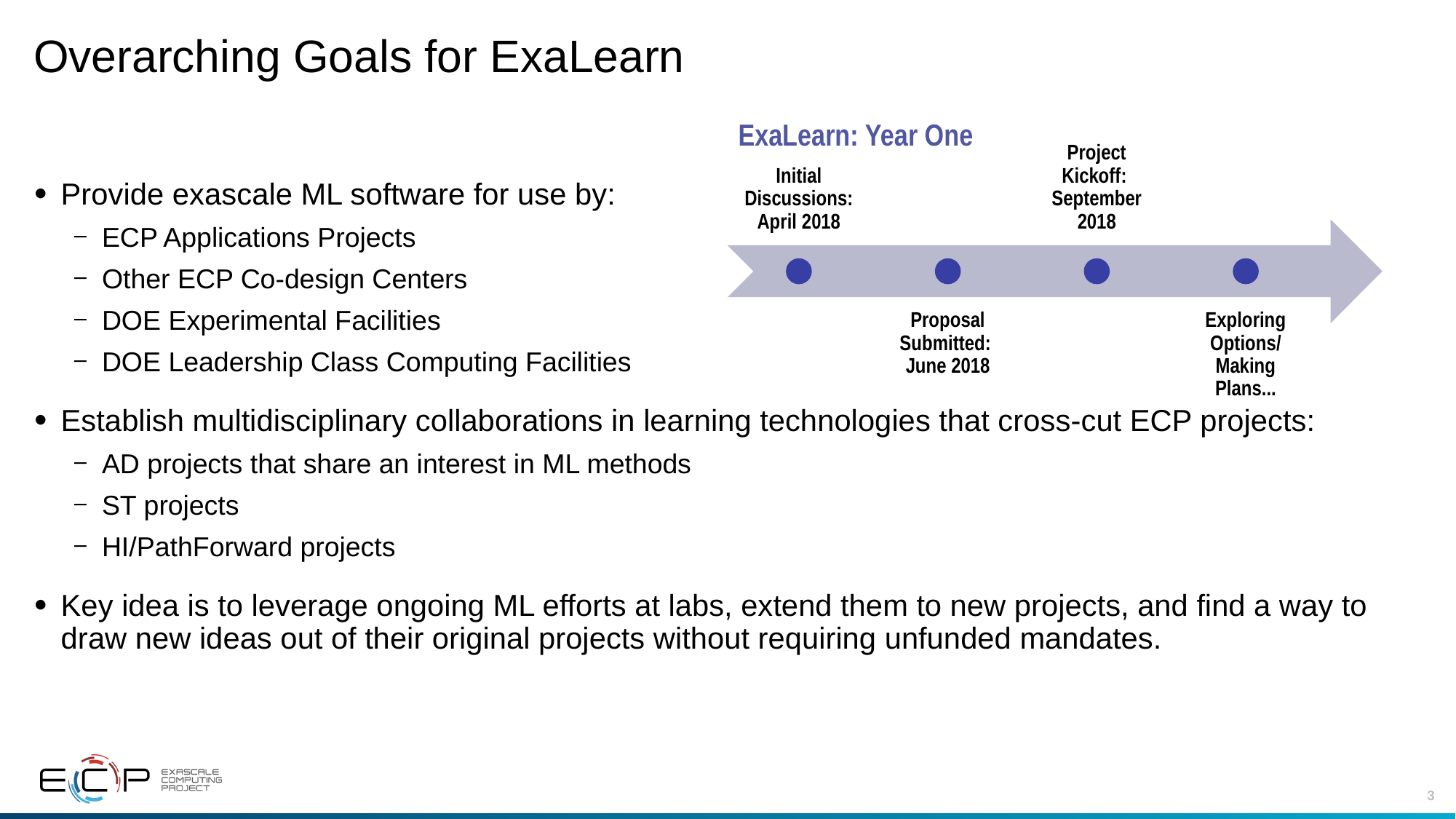

# Overarching Goals for ExaLearn
ExaLearn: Year One
Initial Discussions: April 2018
Project Kickoff:
September 2018

Proposal Submitted:
June 2018
Exploring Options/
Making Plans...
Provide exascale ML software for use by:
ECP Applications Projects
Other ECP Co-design Centers
DOE Experimental Facilities
DOE Leadership Class Computing Facilities
Establish multidisciplinary collaborations in learning technologies that cross-cut ECP projects:
AD projects that share an interest in ML methods
ST projects
HI/PathForward projects
Key idea is to leverage ongoing ML efforts at labs, extend them to new projects, and find a way to draw new ideas out of their original projects without requiring unfunded mandates.